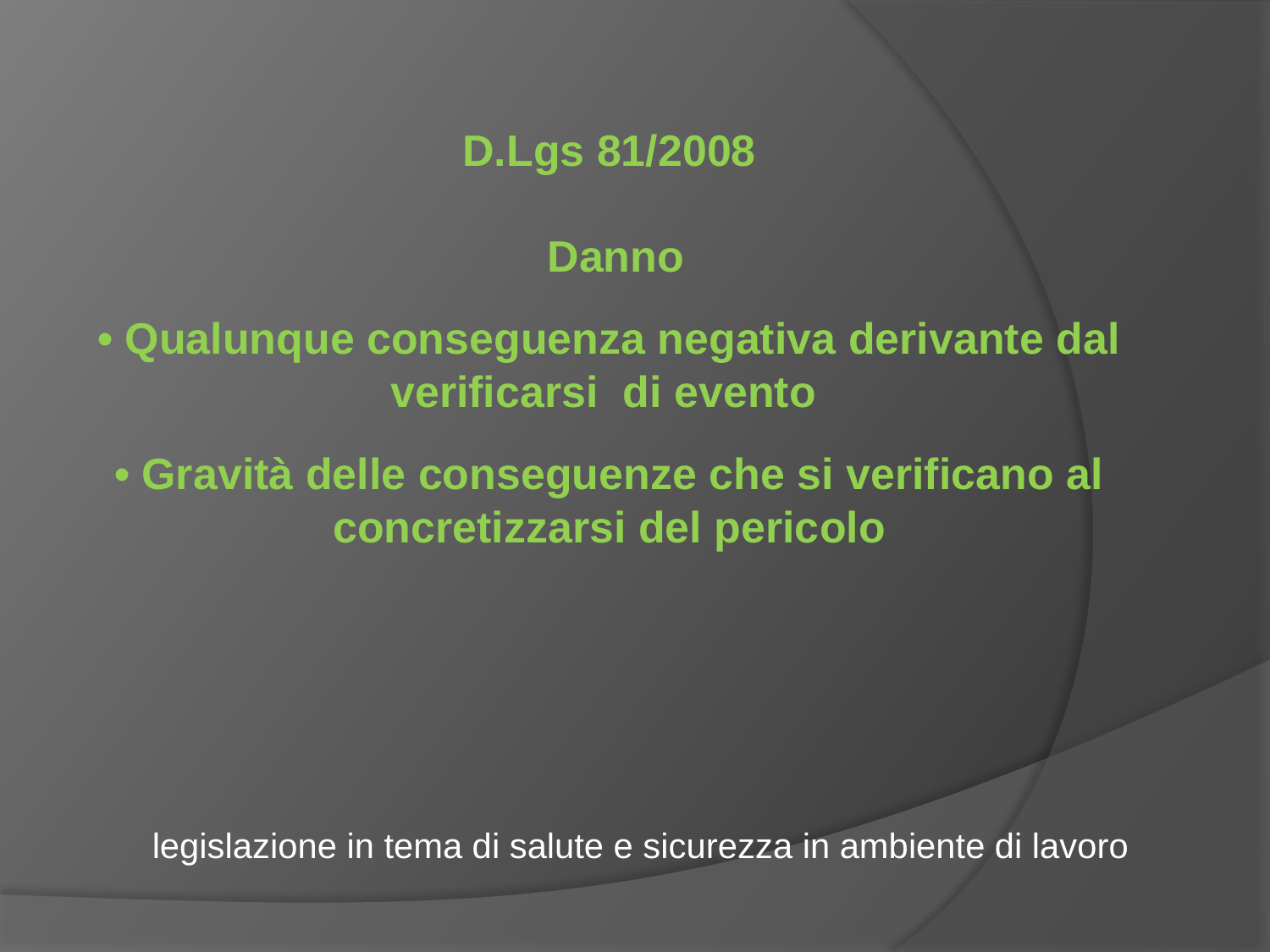

# D.Lgs 81/2008 Danno • Qualunque conseguenza negativa derivante dal verificarsi  di evento • Gravità delle conseguenze che si verificano al concretizzarsi del pericolo
legislazione in tema di salute e sicurezza in ambiente di lavoro